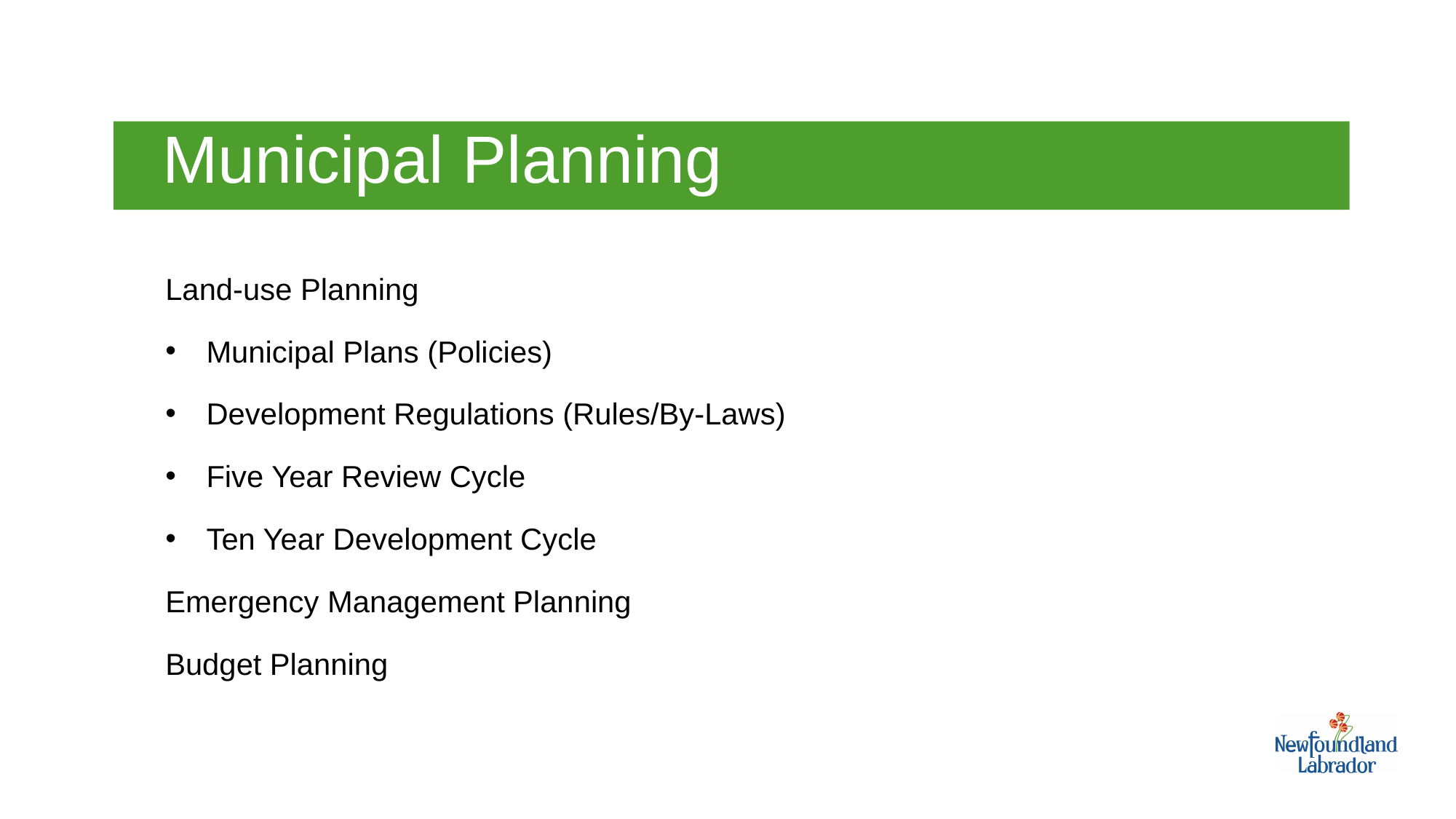

Municipal Planning
Land-use Planning
Municipal Plans (Policies)
Development Regulations (Rules/By-Laws)
Five Year Review Cycle
Ten Year Development Cycle
Emergency Management Planning
Budget Planning